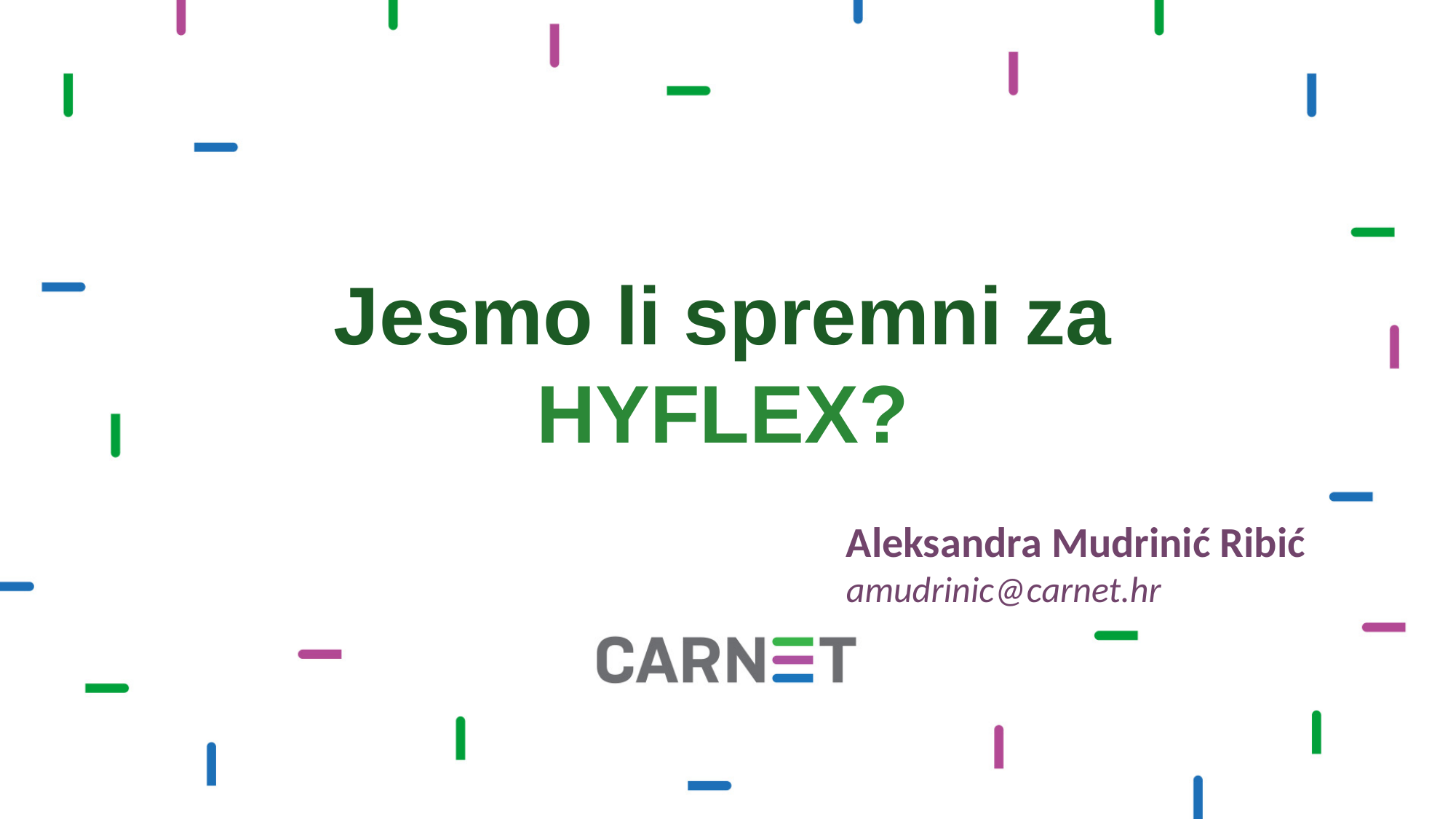

# Jesmo li spremni za HyFlex?
Aleksandra Mudrinić Ribić
amudrinic@carnet.hr